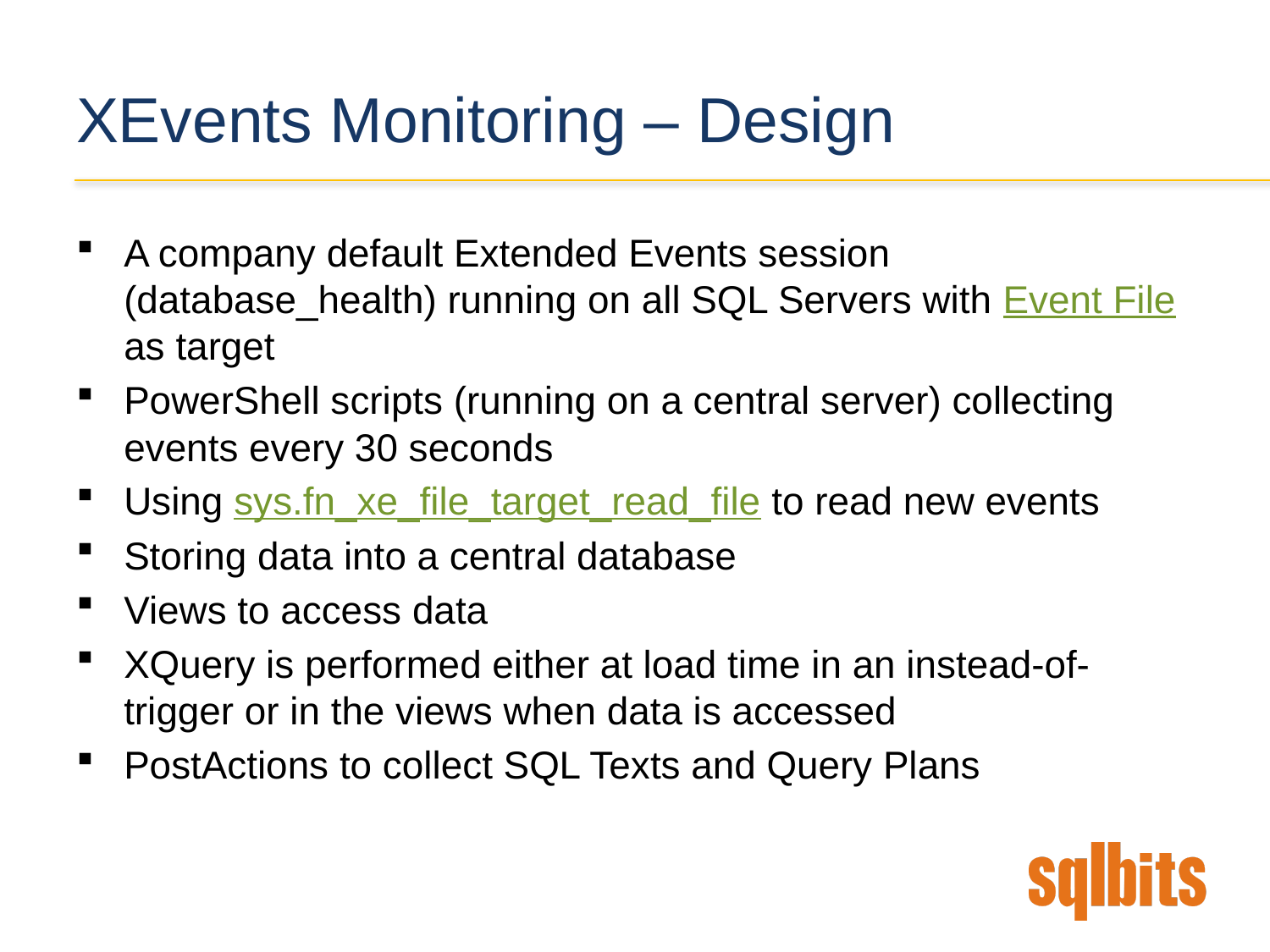

# XEvents Monitoring – Design
A company default Extended Events session (database_health) running on all SQL Servers with Event File as target
PowerShell scripts (running on a central server) collecting events every 30 seconds
Using sys.fn_xe_file_target_read_file to read new events
Storing data into a central database
Views to access data
XQuery is performed either at load time in an instead-of-trigger or in the views when data is accessed
PostActions to collect SQL Texts and Query Plans
8  |
8  |
SQLBits 2017